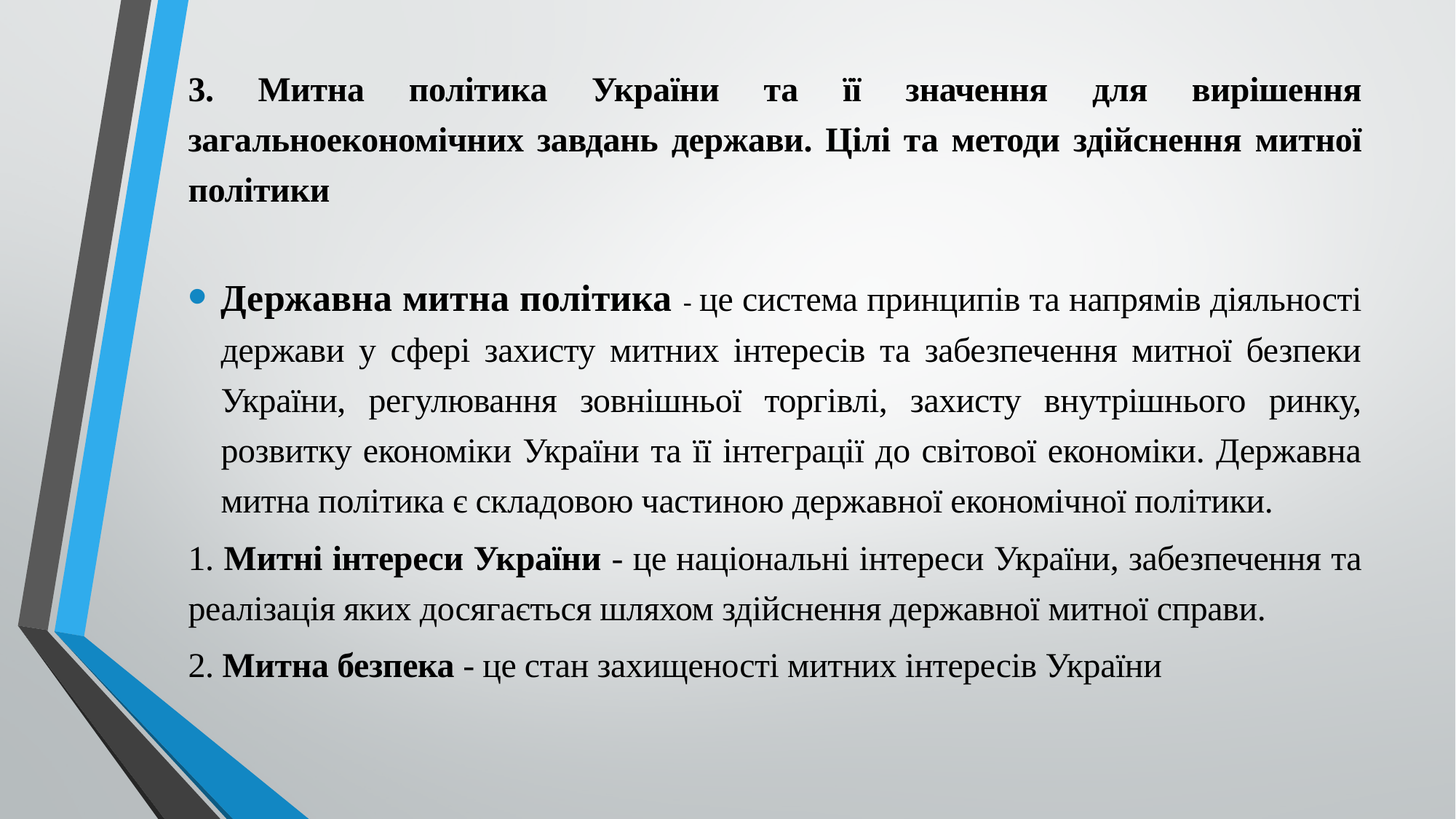

3. Митна політика України та її значення для вирішення загальноекономічних завдань держави. Цілі та методи здійснення митної політики

Державна митна політика - це система принципів та напрямів діяльності держави у сфері захисту митних інтересів та забезпечення митної безпеки України, регулювання зовнішньої торгівлі, захисту внутрішнього ринку, розвитку економіки України та її інтеграції до світової економіки. Державна митна політика є складовою частиною державної економічної політики.
1. Митні інтереси України - це національні інтереси України, забезпечення та реалізація яких досягається шляхом здійснення державної митної справи.
2. Митна безпека - це стан захищеності митних інтересів України